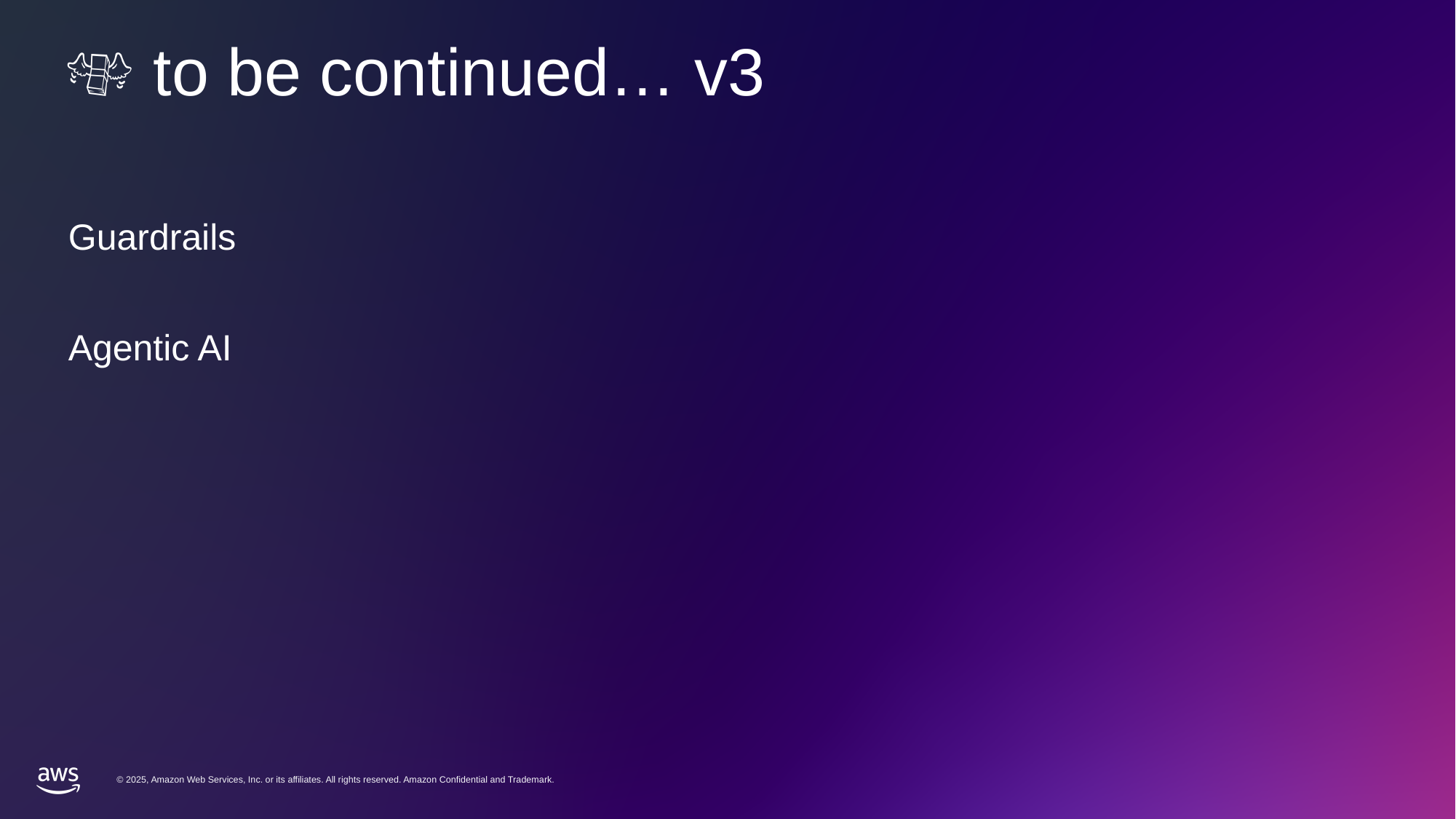

💸 to be continued… v3
Guardrails

Agentic AI